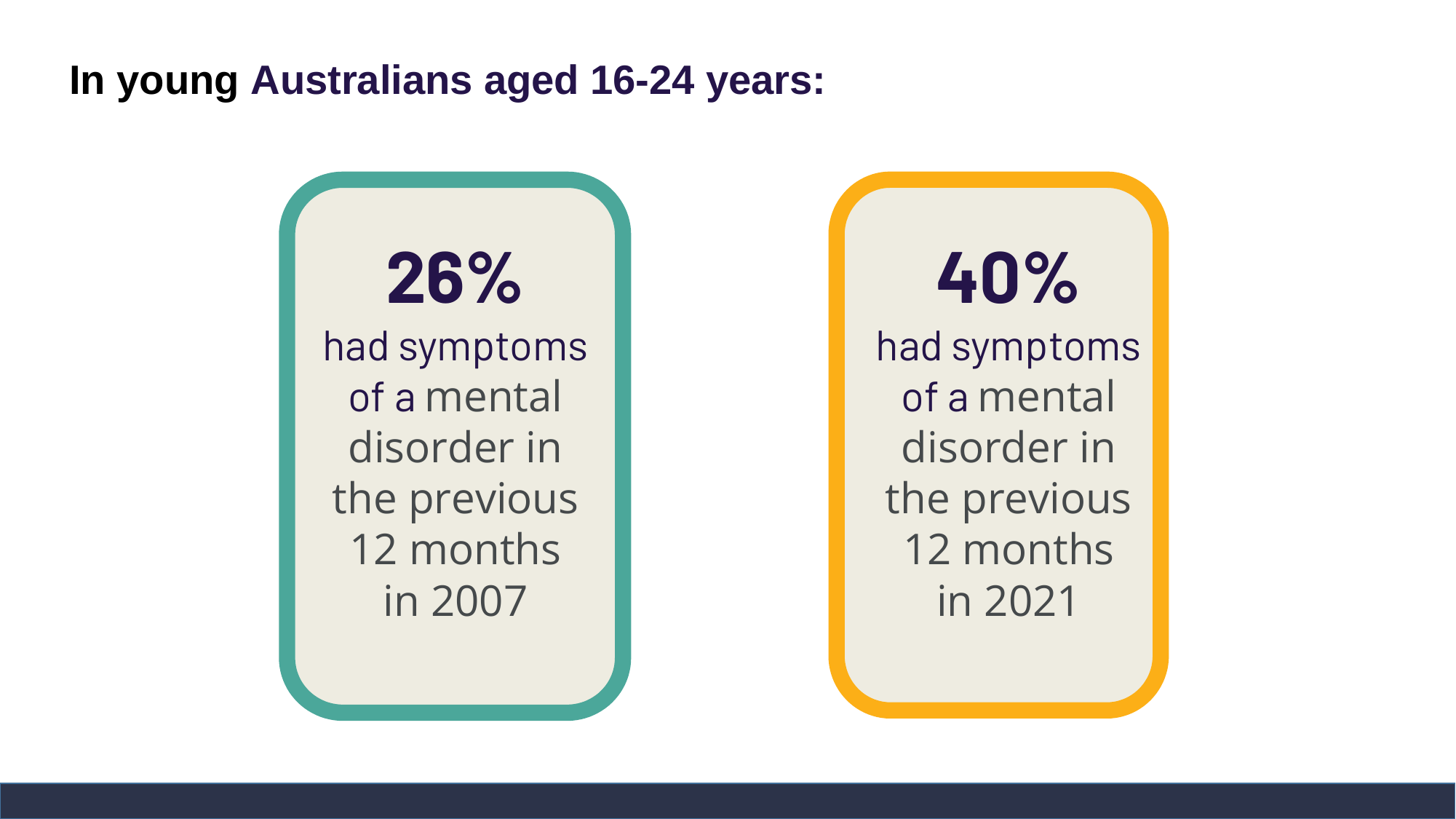

In young Australians aged 16-24 years:

26%
had symptoms of a mental disorder in the previous 12 months
in 2007
40%
had symptoms of a mental disorder in the previous 12 months
in 2021